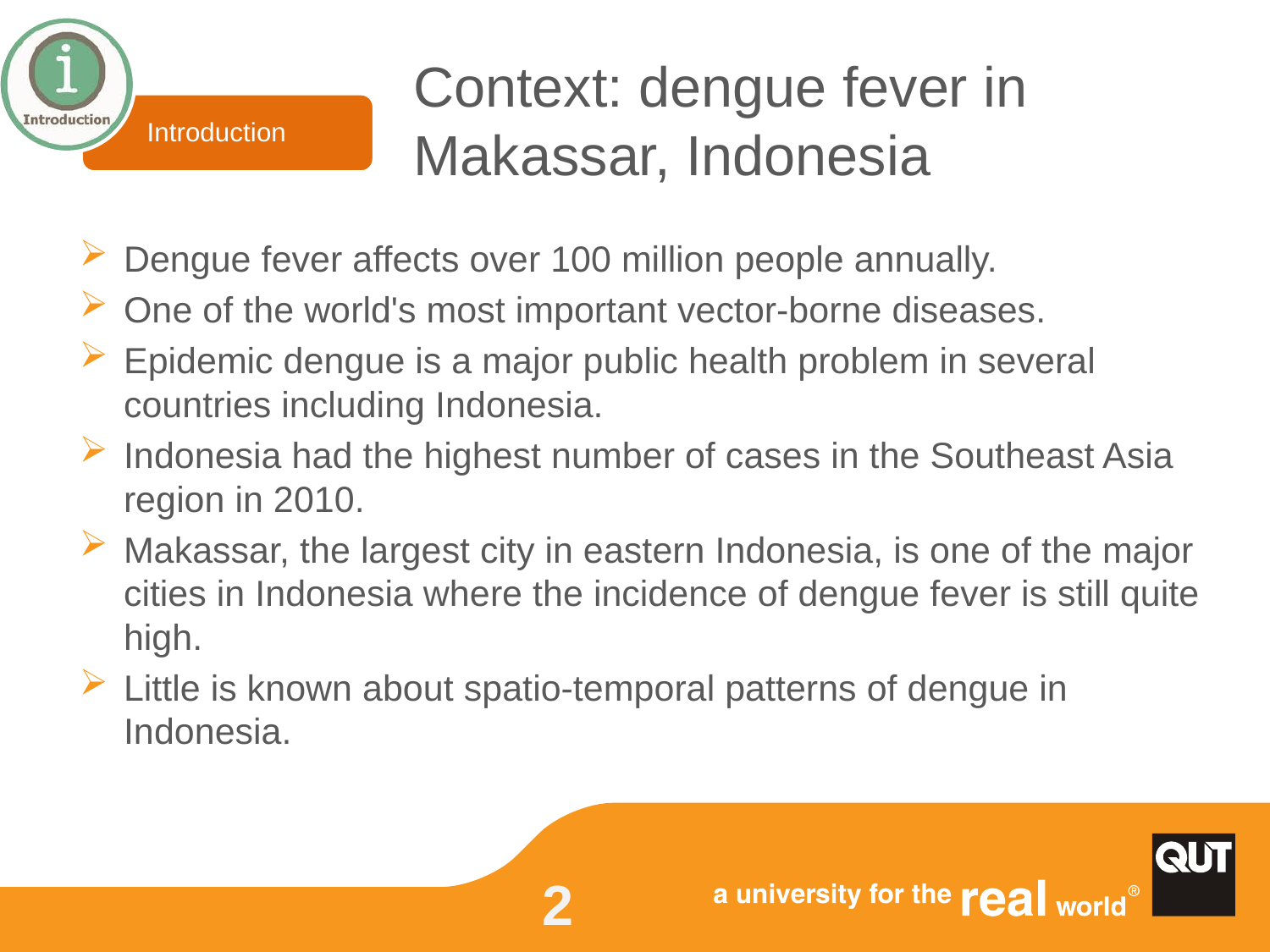

Introduction
# Context: dengue fever in Makassar, Indonesia
Dengue fever affects over 100 million people annually.
One of the world's most important vector-borne diseases.
Epidemic dengue is a major public health problem in several countries including Indonesia.
Indonesia had the highest number of cases in the Southeast Asia region in 2010.
Makassar, the largest city in eastern Indonesia, is one of the major cities in Indonesia where the incidence of dengue fever is still quite high.
Little is known about spatio-temporal patterns of dengue in Indonesia.

2